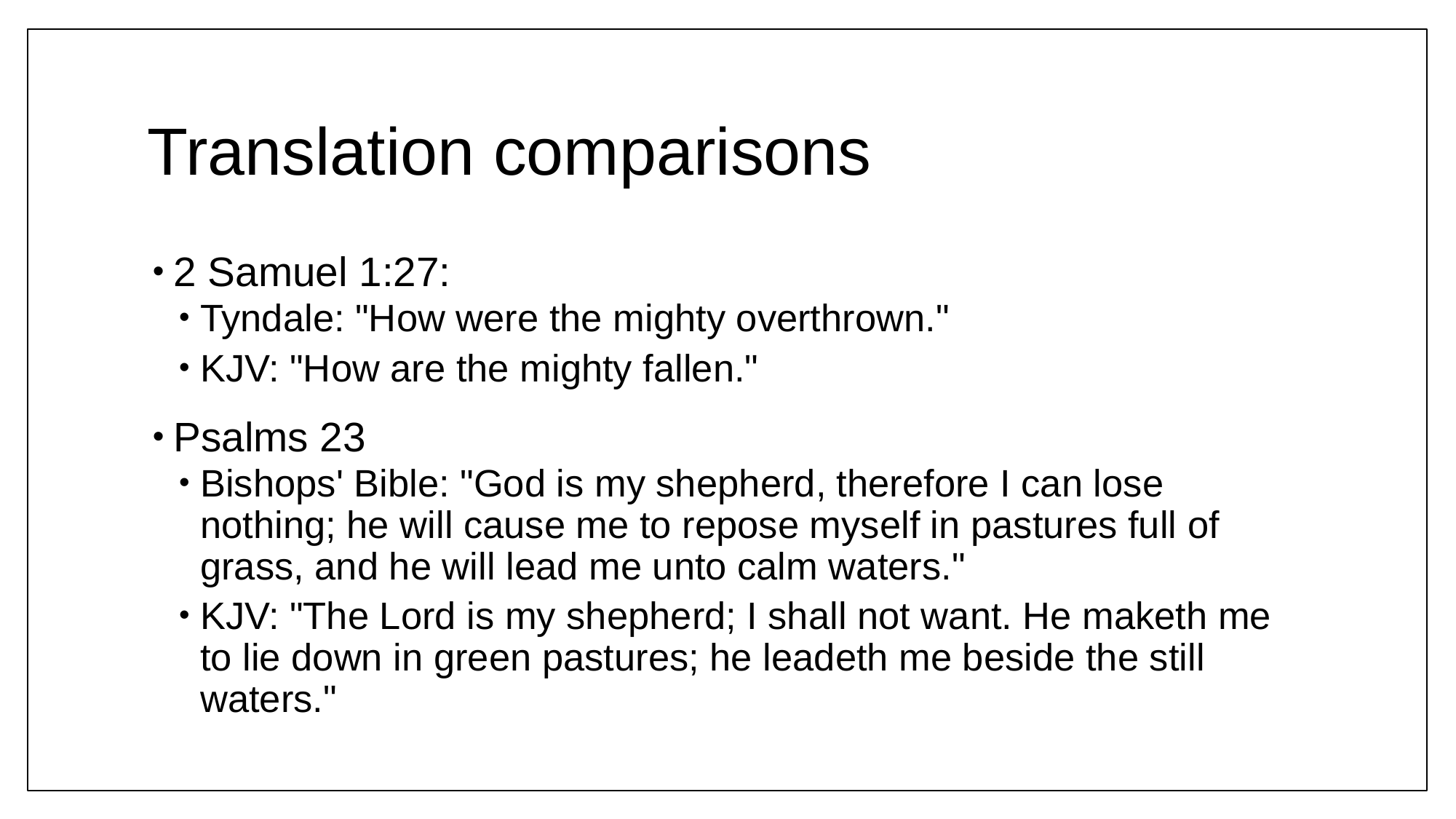

# Translation comparisons
2 Samuel 1:27:
Tyndale: "How were the mighty overthrown."
KJV: "How are the mighty fallen."
Psalms 23
Bishops' Bible: "God is my shepherd, therefore I can lose nothing; he will cause me to repose myself in pastures full of grass, and he will lead me unto calm waters."
KJV: "The Lord is my shepherd; I shall not want. He maketh me to lie down in green pastures; he leadeth me beside the still waters."